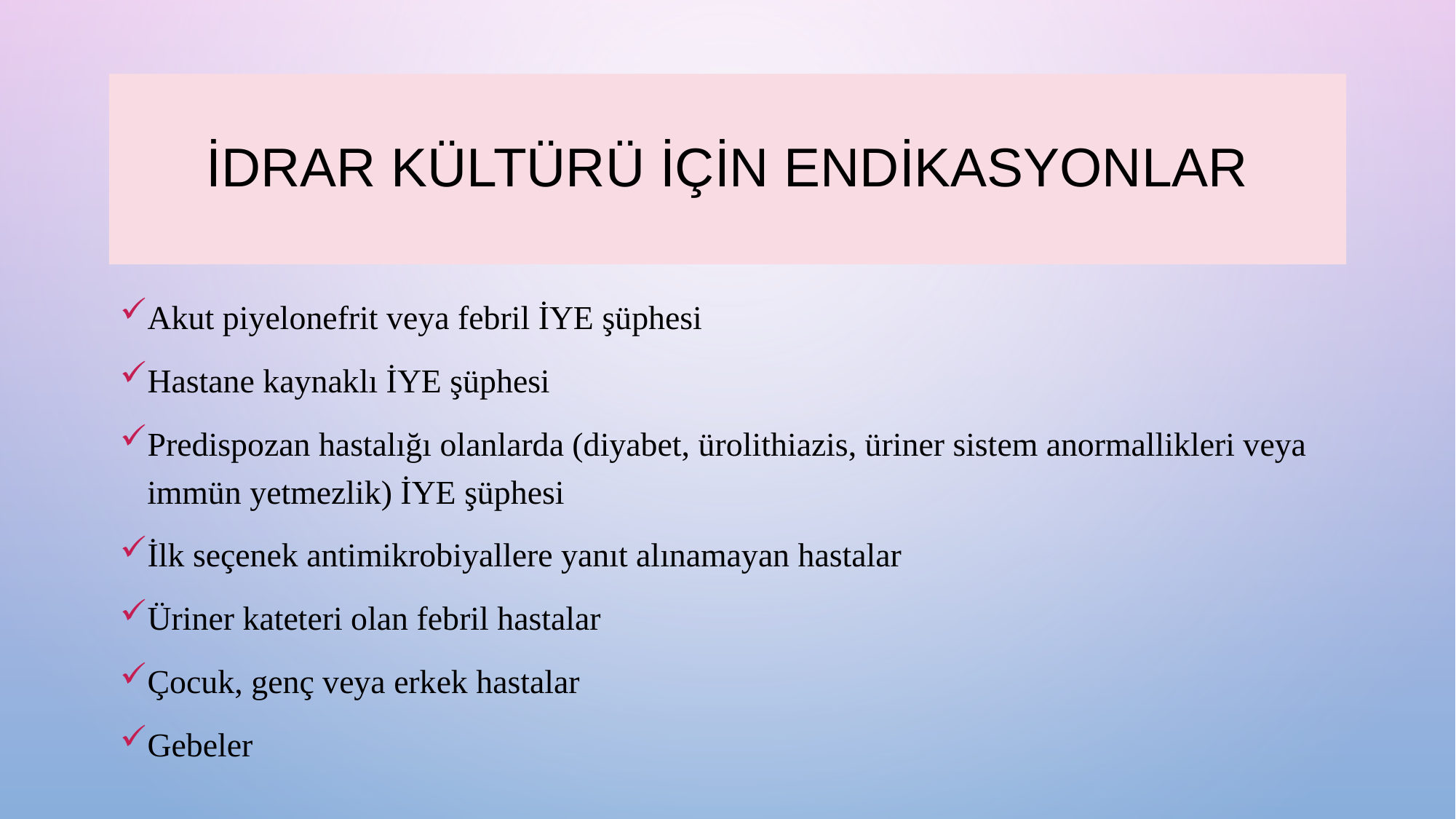

# İdrar kültürü için endikasyonlar
Akut piyelonefrit veya febril İYE şüphesi
Hastane kaynaklı İYE şüphesi
Predispozan hastalığı olanlarda (diyabet, ürolithiazis, üriner sistem anormallikleri veya immün yetmezlik) İYE şüphesi
İlk seçenek antimikrobiyallere yanıt alınamayan hastalar
Üriner kateteri olan febril hastalar
Çocuk, genç veya erkek hastalar
Gebeler